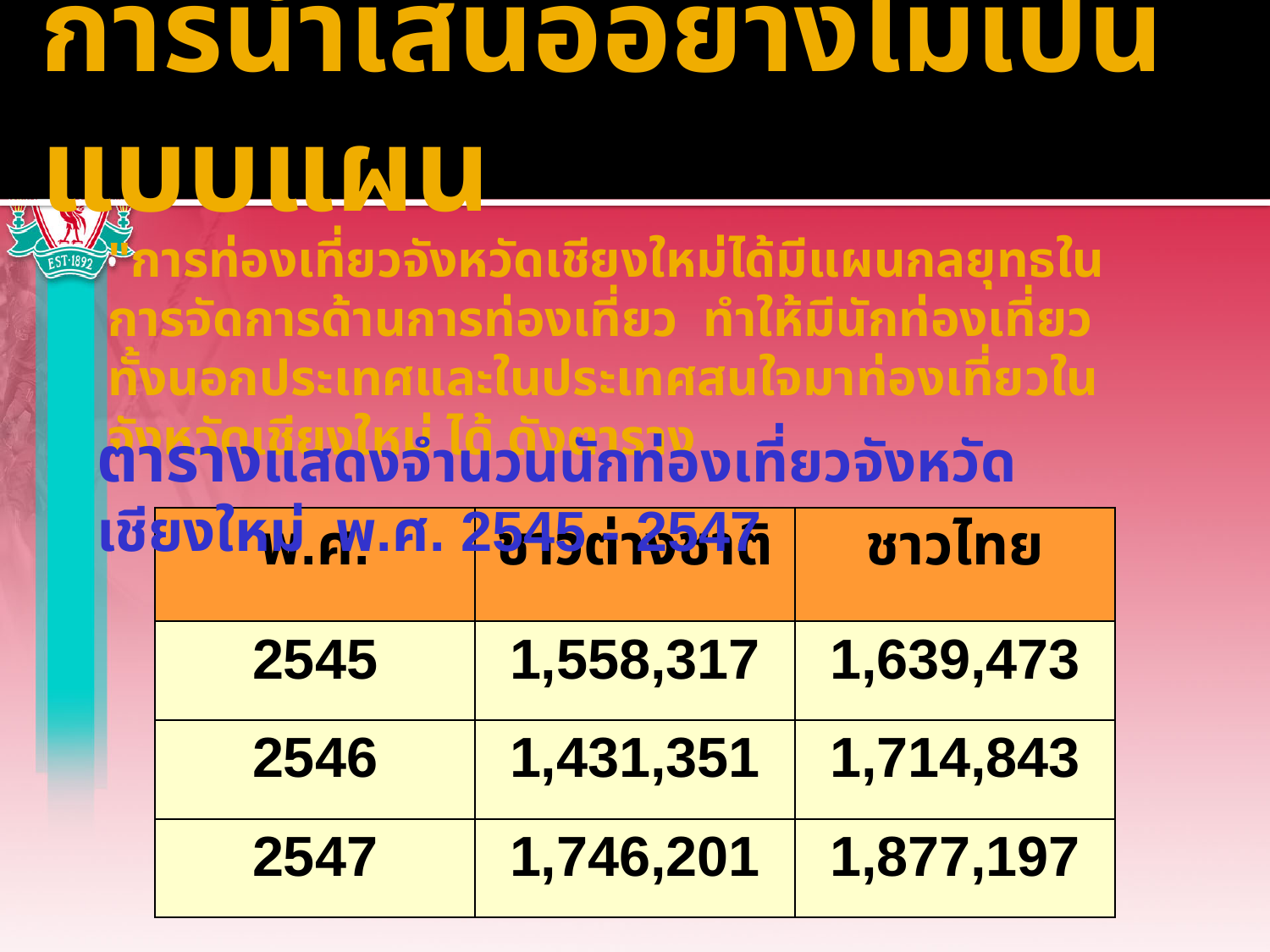

# การนำเสนออย่างไม่เป็นแบบแผน
"การท่องเที่ยวจังหวัดเชียงใหม่ได้มีแผนกลยุทธในการจัดการด้านการท่องเที่ยว  ทำให้มีนักท่องเที่ยวทั้งนอกประเทศและในประเทศสนใจมาท่องเที่ยวในจังหวัดเชียงใหม่ ได้ ดังตาราง
ตารางแสดงจำนวนนักท่องเที่ยวจังหวัดเชียงใหม่  พ.ศ. 2545 - 2547
| พ.ศ. | ชาวต่างชาติ | ชาวไทย |
| --- | --- | --- |
| 2545 | 1,558,317 | 1,639,473 |
| 2546 | 1,431,351 | 1,714,843 |
| 2547 | 1,746,201 | 1,877,197 |